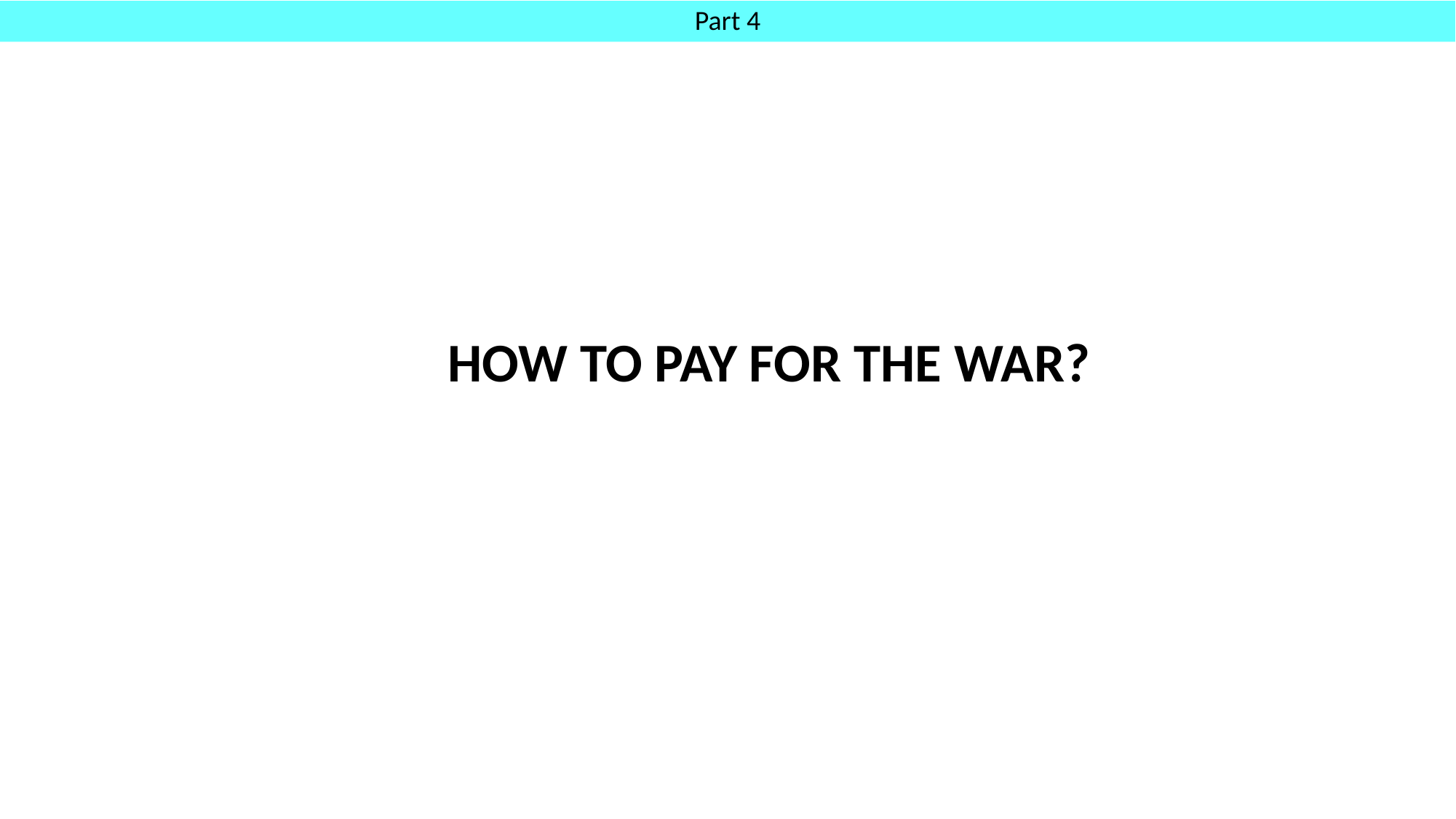

# Part 4

HOW TO PAY FOR THE WAR?